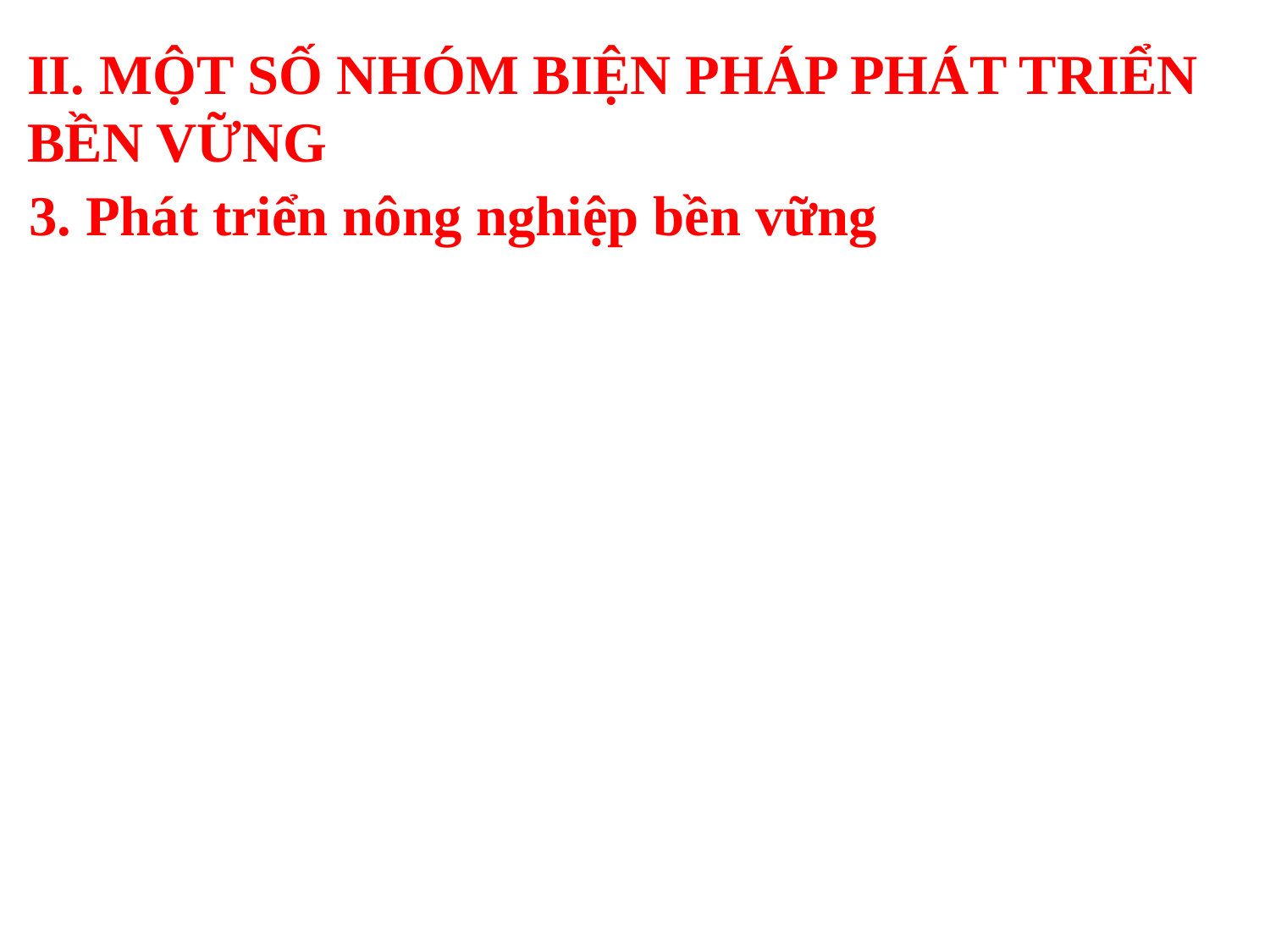

II. MỘT SỐ NHÓM BIỆN PHÁP PHÁT TRIỂN BỀN VỮNG
 3. Phát triển nông nghiệp bền vững